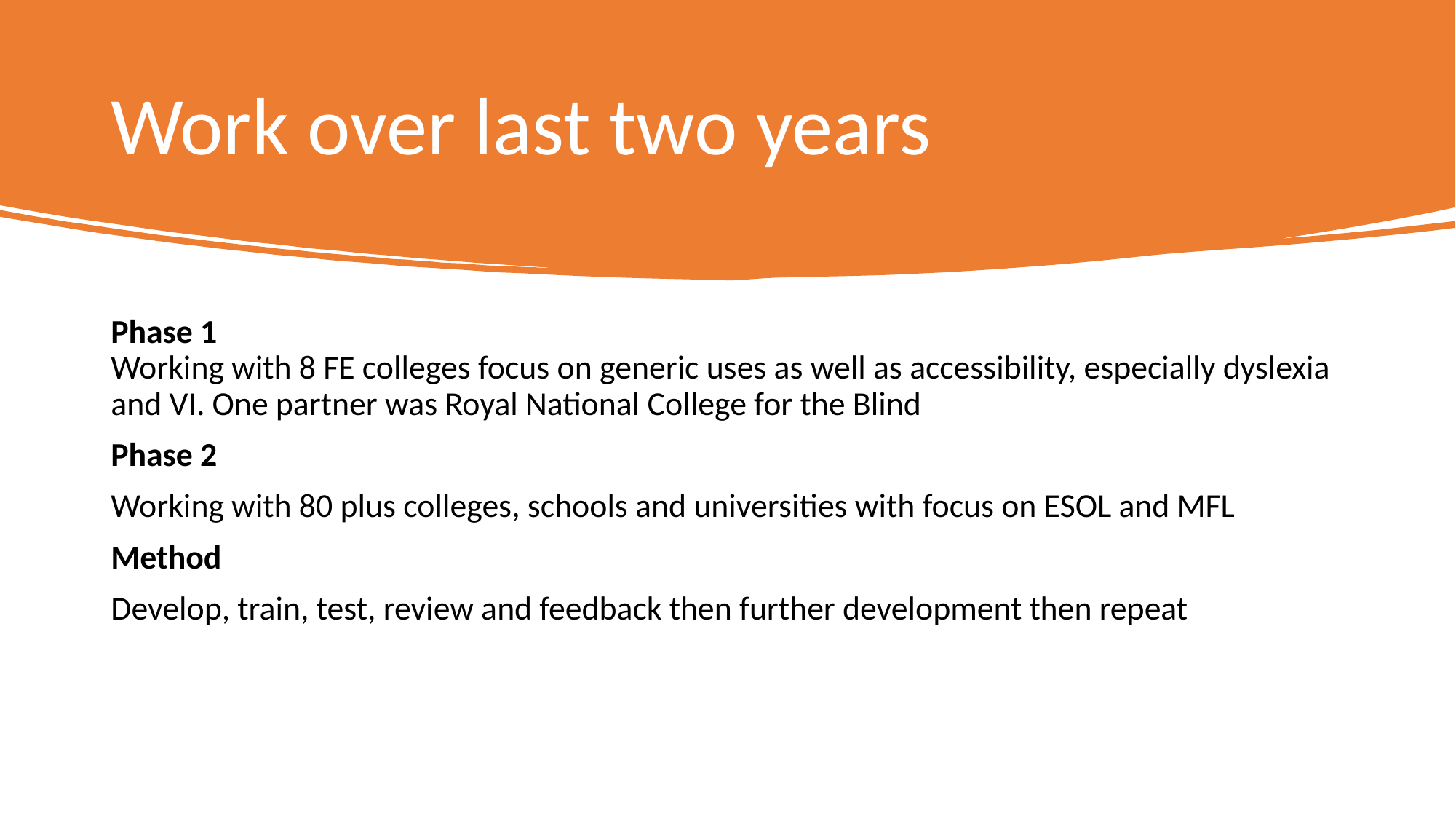

# Work over last two years
Phase 1
Working with 8 FE colleges focus on generic uses as well as accessibility, especially dyslexia and VI. One partner was Royal National College for the Blind
Phase 2
Working with 80 plus colleges, schools and universities with focus on ESOL and MFL
Method
Develop, train, test, review and feedback then further development then repeat